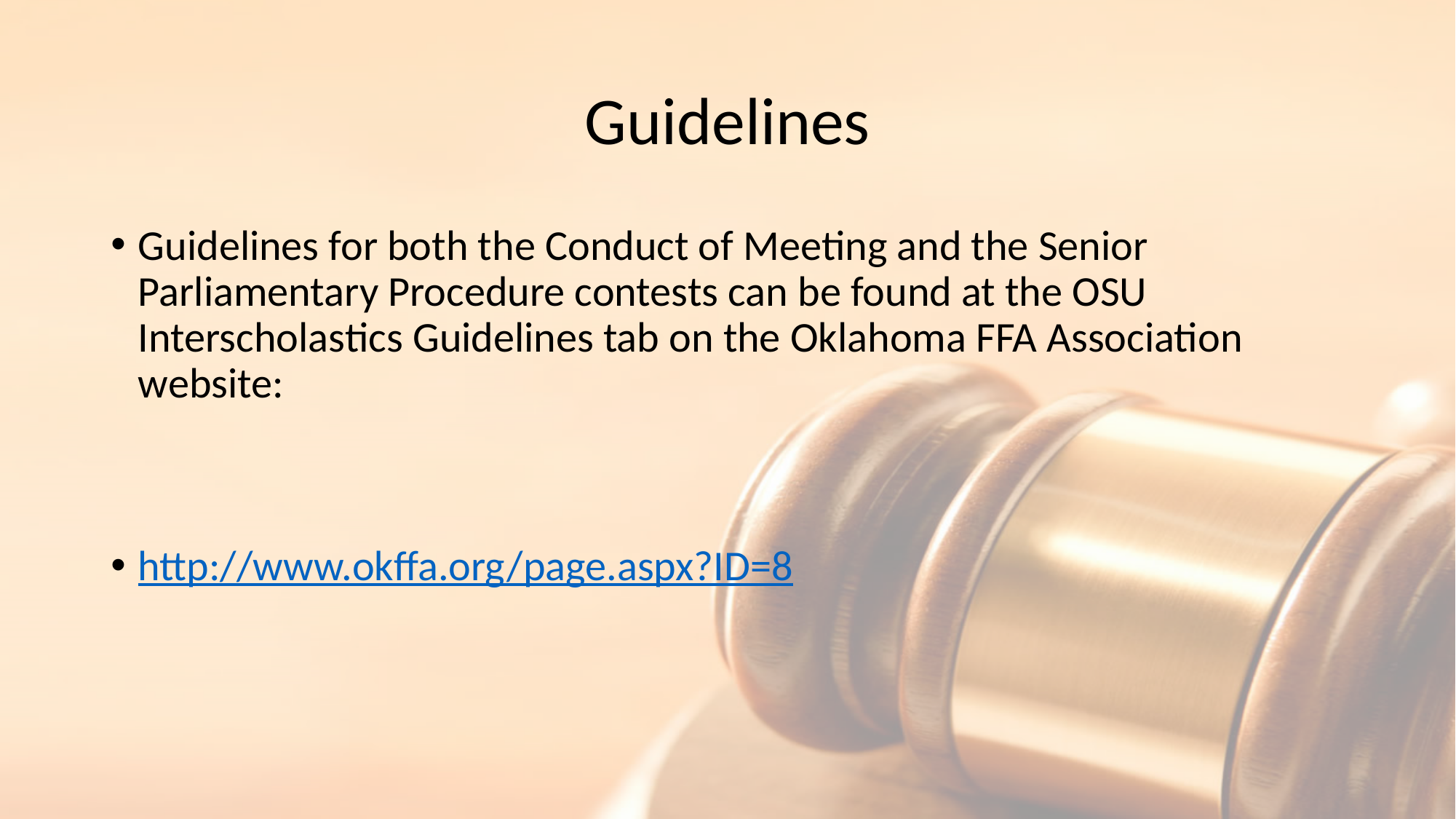

# Guidelines
Guidelines for both the Conduct of Meeting and the Senior Parliamentary Procedure contests can be found at the OSU Interscholastics Guidelines tab on the Oklahoma FFA Association website:

http://www.okffa.org/page.aspx?ID=8